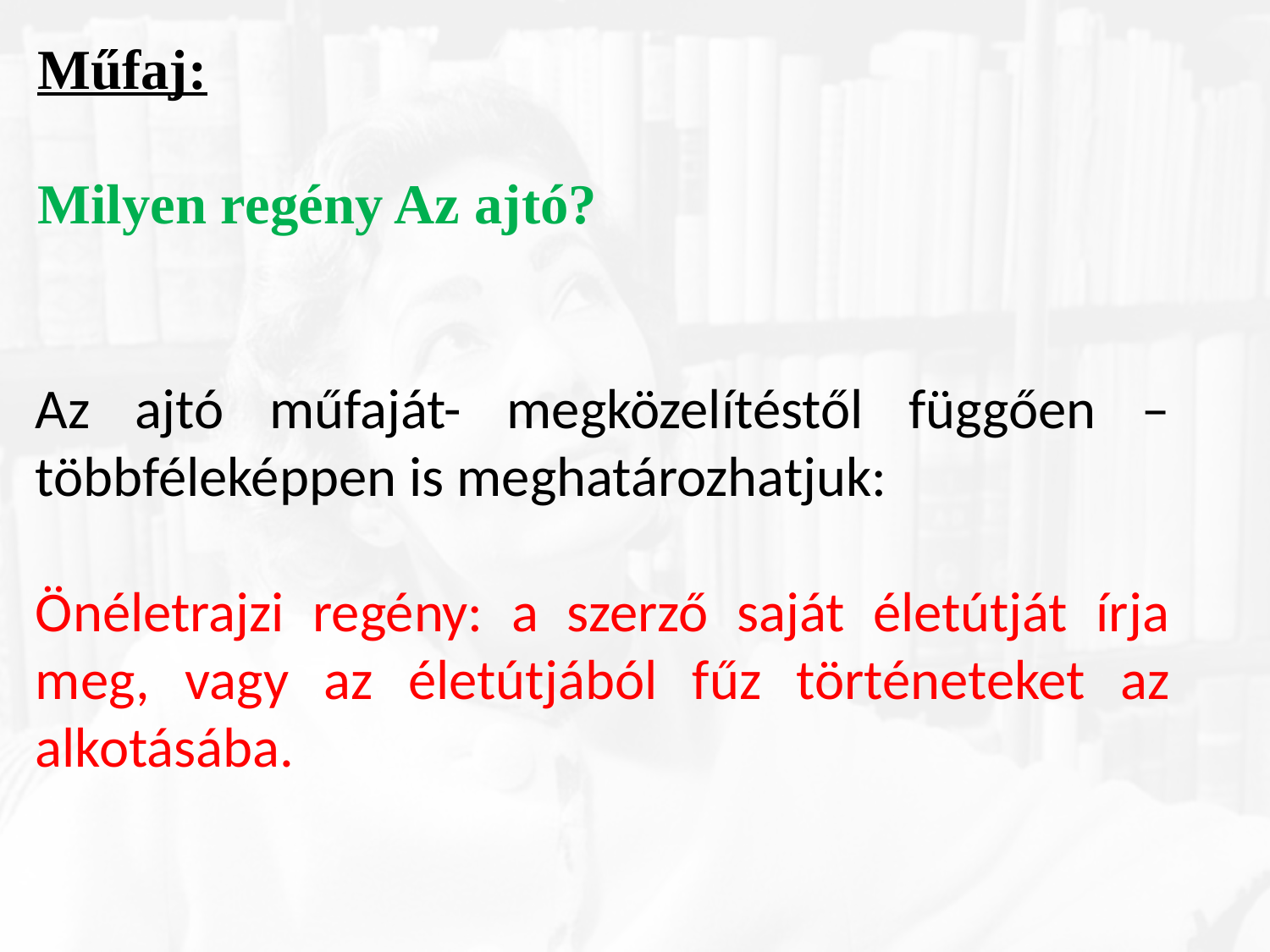

Műfaj:

Milyen regény Az ajtó?
Az ajtó műfaját- megközelítéstől függően – többféleképpen is meghatározhatjuk:

Önéletrajzi regény: a szerző saját életútját írja meg, vagy az életútjából fűz történeteket az alkotásába.